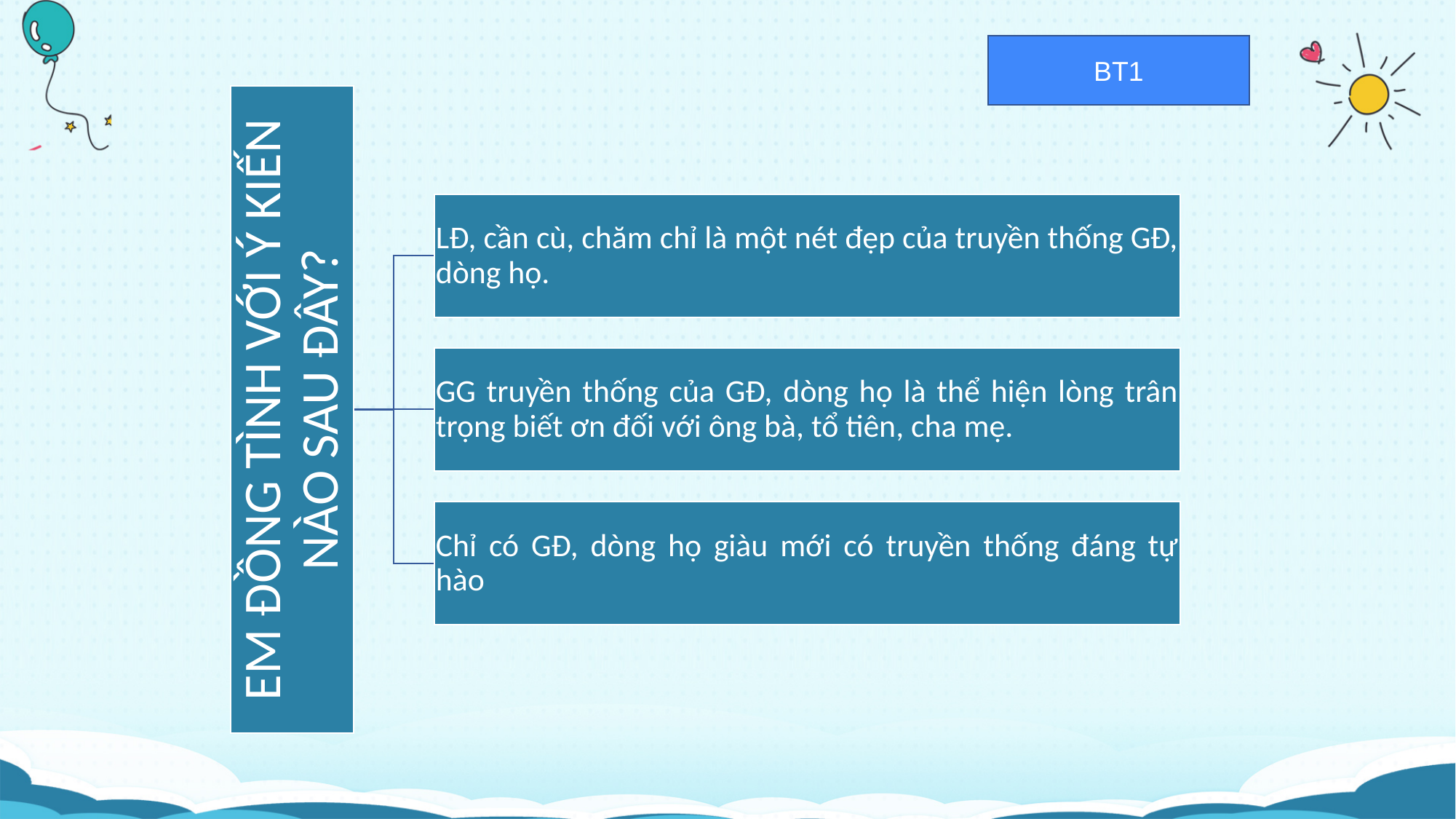

BT1

EM ĐỒNG TÌNH VỚI Ý KIẾN NÀO SAU ĐÂY?
LĐ, cần cù, chăm chỉ là một nét đẹp của truyền thống GĐ, dòng họ.
GG truyền thống của GĐ, dòng họ là thể hiện lòng trân trọng biết ơn đối với ông bà, tổ tiên, cha mẹ.
Chỉ có GĐ, dòng họ giàu mới có truyền thống đáng tự hào